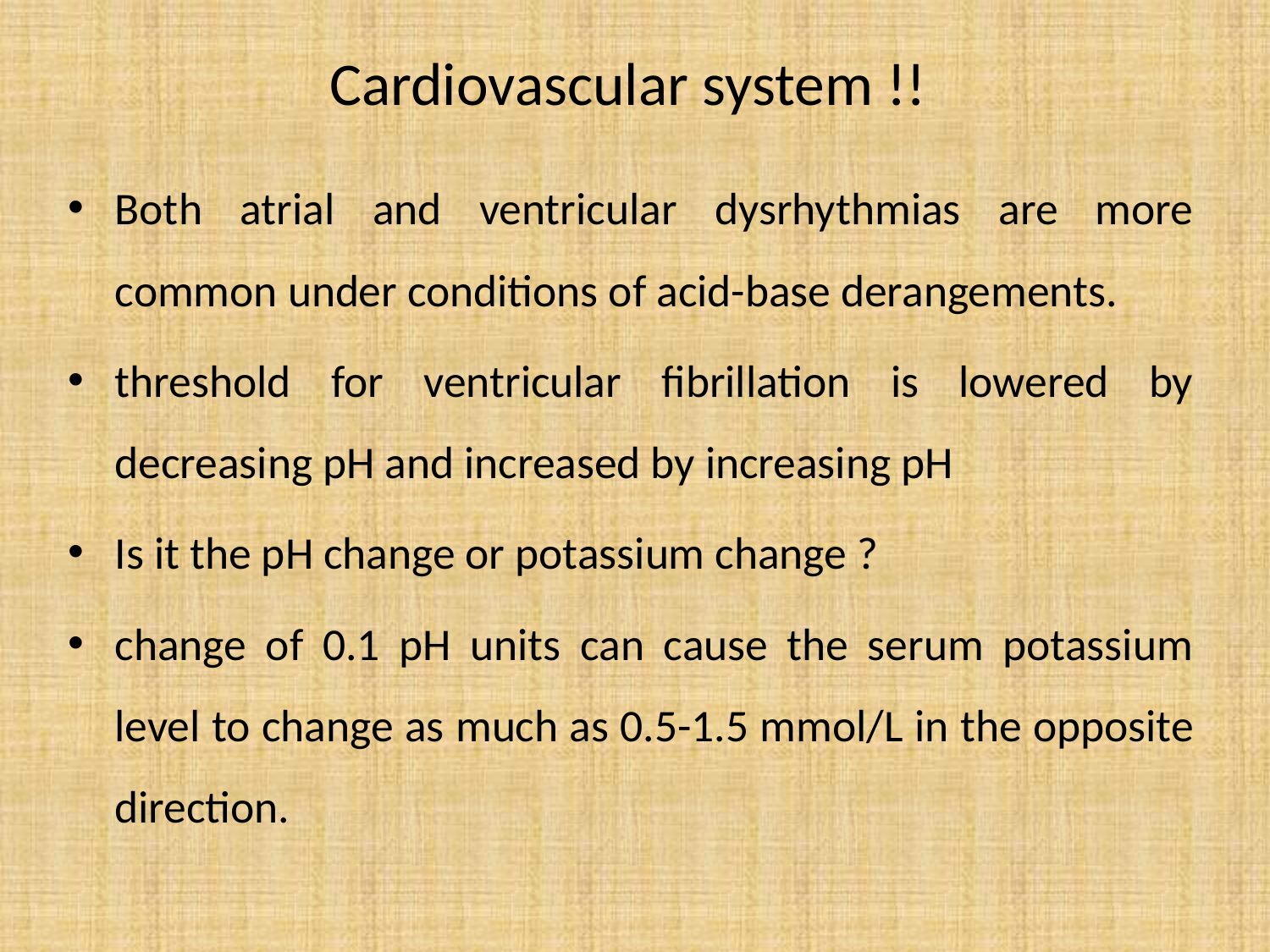

# Cardiovascular system !!
Both atrial and ventricular dysrhythmias are more common under conditions of acid-base derangements.
threshold for ventricular fibrillation is lowered by decreasing pH and increased by increasing pH
Is it the pH change or potassium change ?
change of 0.1 pH units can cause the serum potassium level to change as much as 0.5-1.5 mmol/L in the opposite direction.